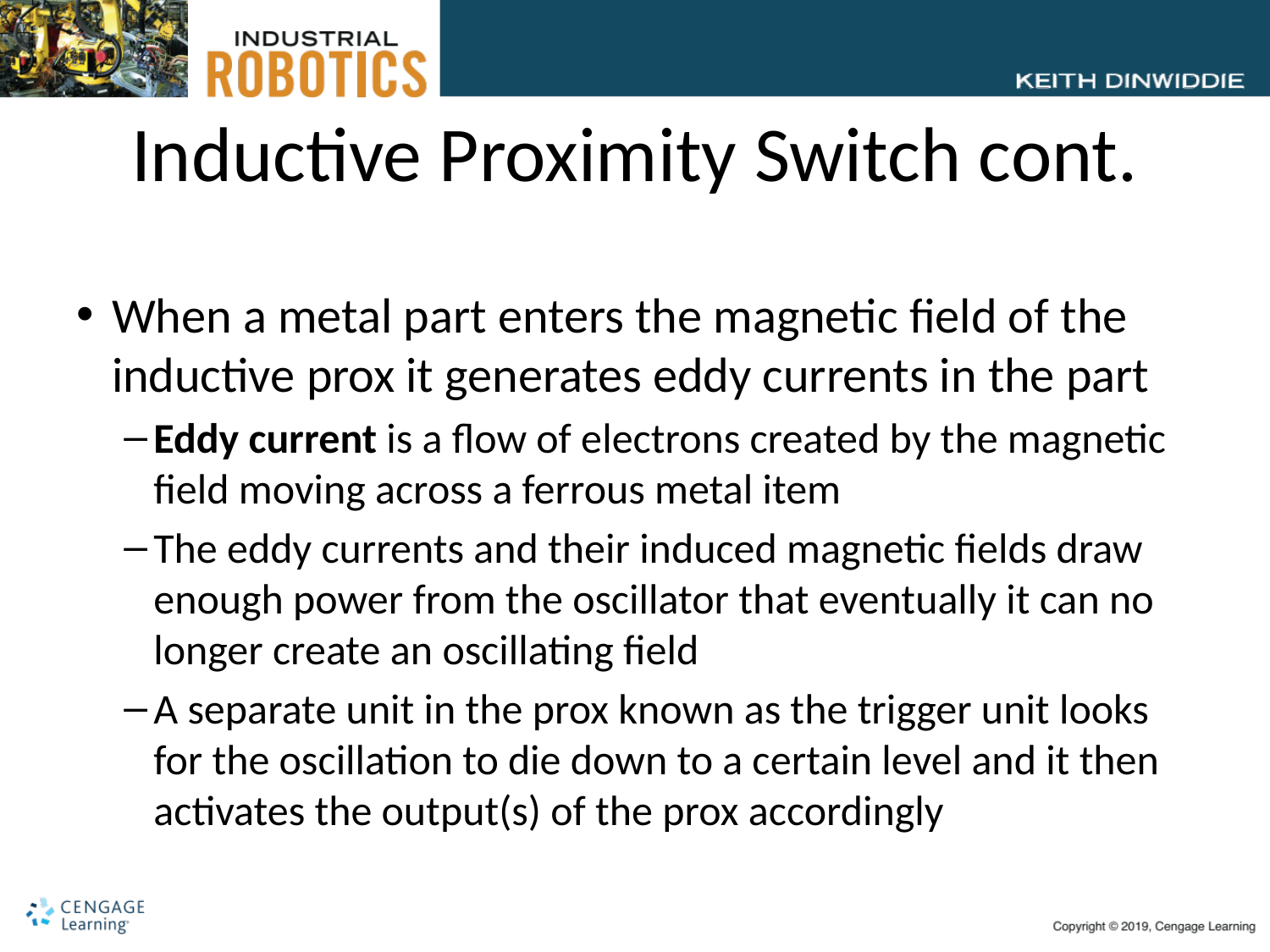

# Inductive Proximity Switch cont.
When a metal part enters the magnetic field of the inductive prox it generates eddy currents in the part
Eddy current is a flow of electrons created by the magnetic field moving across a ferrous metal item
The eddy currents and their induced magnetic fields draw enough power from the oscillator that eventually it can no longer create an oscillating field
A separate unit in the prox known as the trigger unit looks for the oscillation to die down to a certain level and it then activates the output(s) of the prox accordingly